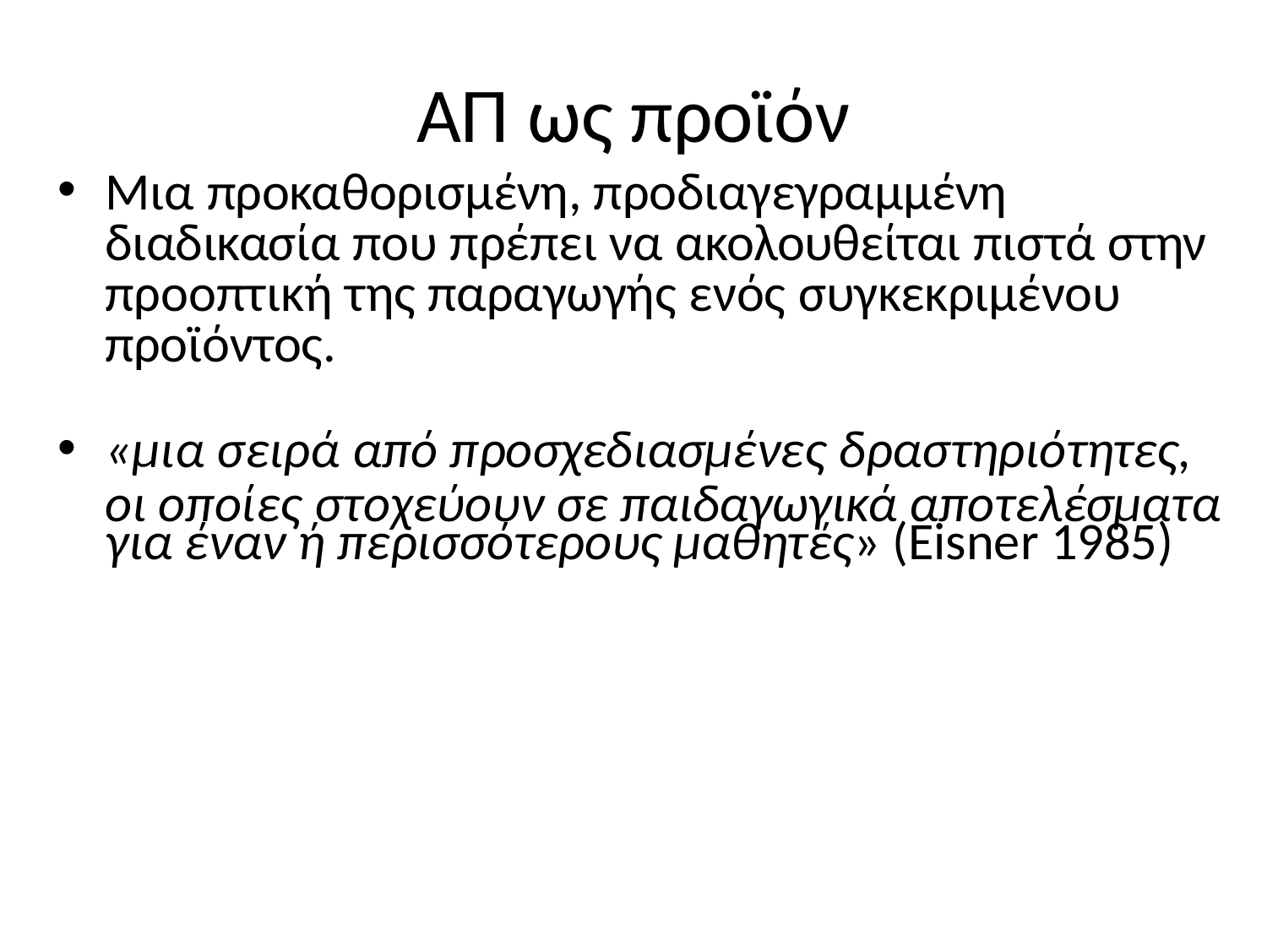

# ΑΠ ως προϊόν
Μια προκαθορισμένη, προδιαγεγραμμένη διαδικασία που πρέπει να ακολουθείται πιστά στην προοπτική της παραγωγής ενός συγκεκριμένου προϊόντος.

«μια σειρά από προσχεδιασμένες δραστηριότητες,
οι οποίες στοχεύουν σε παιδαγωγικά αποτελέσματα για έναν ή περισσότερους μαθητές» (Eisner 1985)